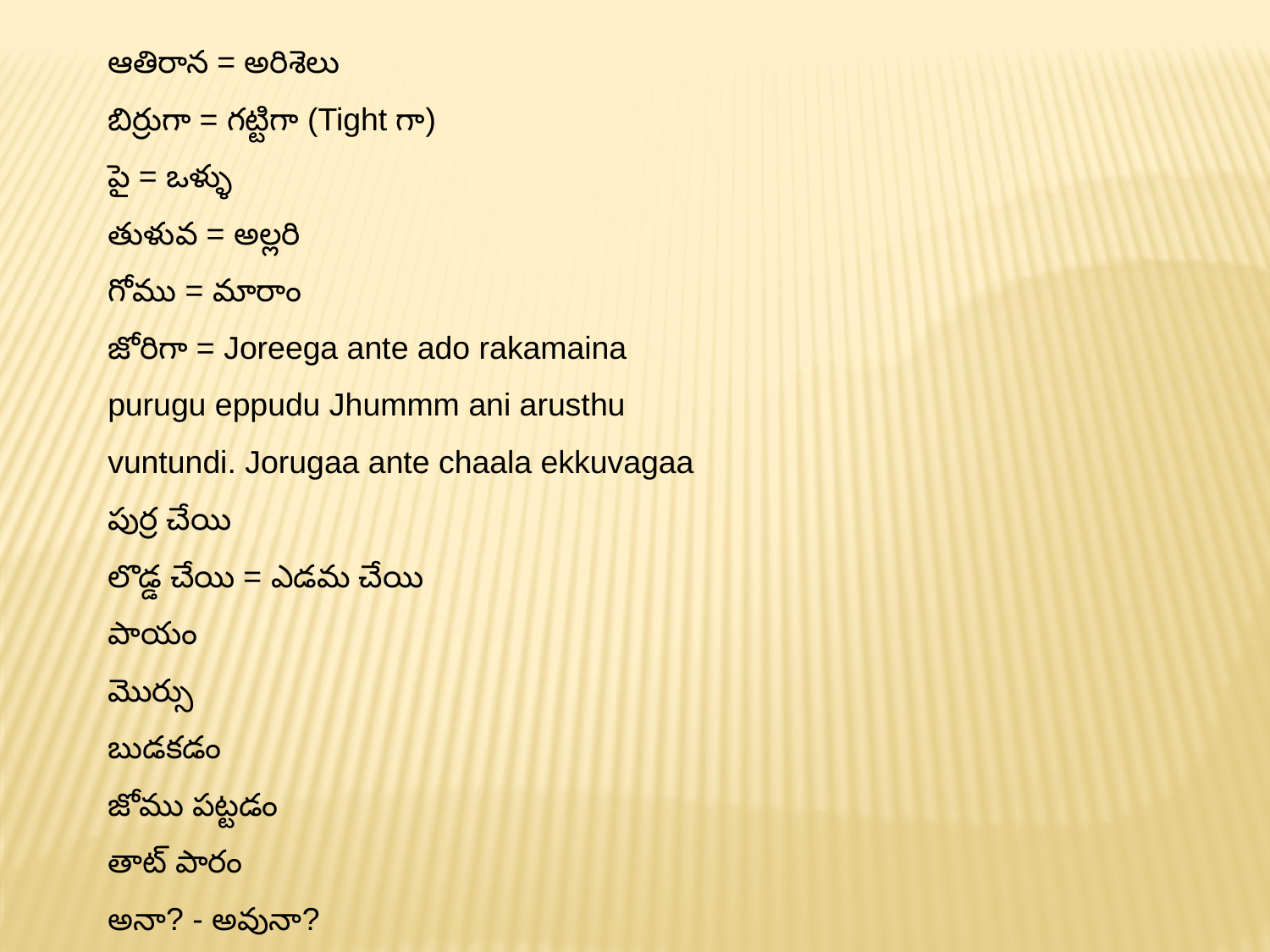

ఆతిరాన = అరిశెలు
బిర్రుగా = గట్టిగా (Tight గా)
పై = ఒళ్ళు
తుళువ = అల్లరి
గోము = మారాం
జోరిగా = Joreega ante ado rakamaina purugu eppudu Jhummm ani arusthu vuntundi. Jorugaa ante chaala ekkuvagaa
పుర్ర చేయి
లొడ్డ చేయి = ఎడమ చేయి
పాయం
మొర్సు
బుడకడం
జోము పట్టడం
తాట్ పారం
అనా? - అవునా?